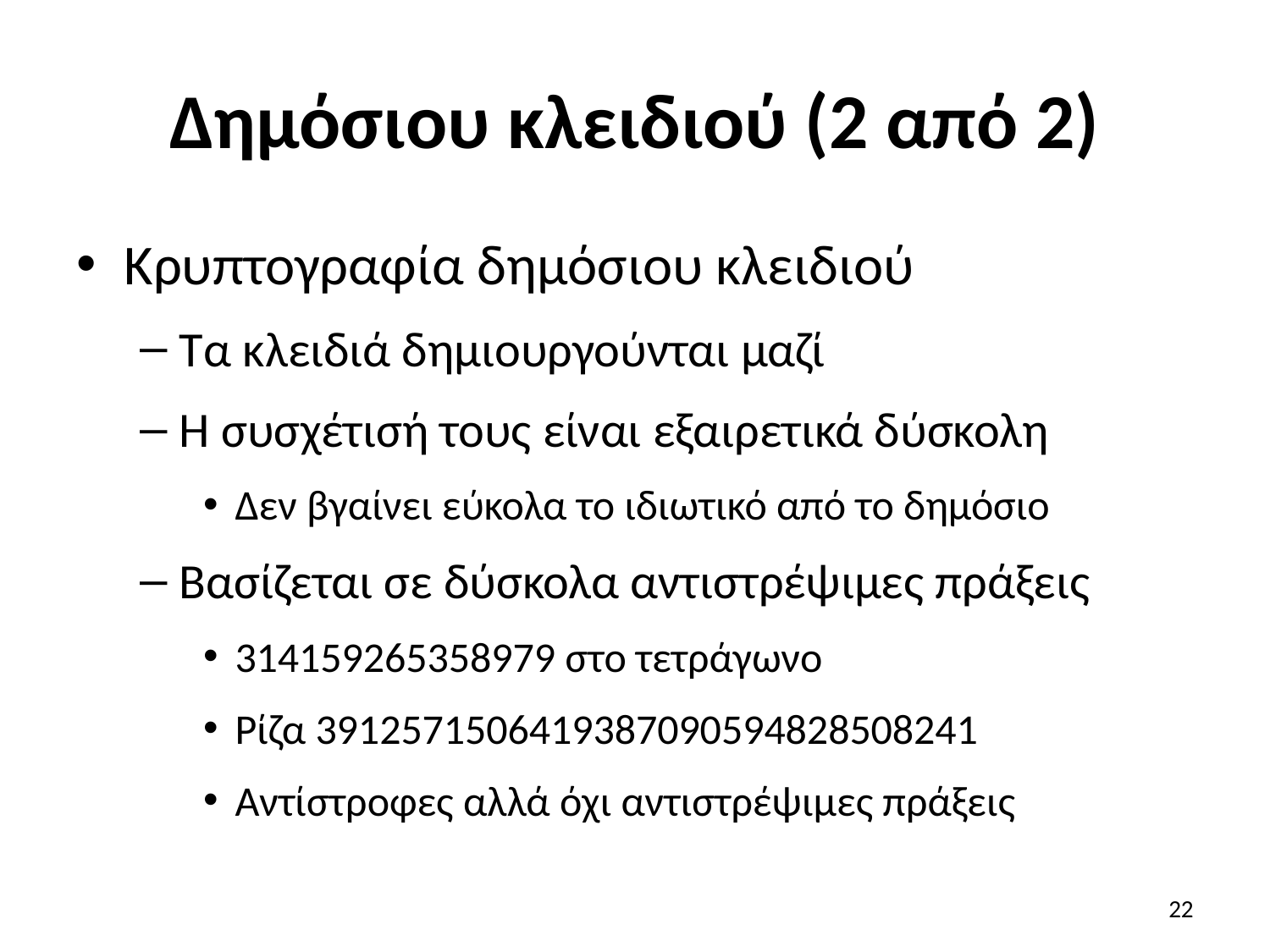

# Δημόσιου κλειδιού (2 από 2)
Κρυπτογραφία δημόσιου κλειδιού
Τα κλειδιά δημιουργούνται μαζί
Η συσχέτισή τους είναι εξαιρετικά δύσκολη
Δεν βγαίνει εύκολα το ιδιωτικό από το δημόσιο
Βασίζεται σε δύσκολα αντιστρέψιμες πράξεις
314159265358979 στο τετράγωνο
Ρίζα 3912571506419387090594828508241
Αντίστροφες αλλά όχι αντιστρέψιμες πράξεις
22